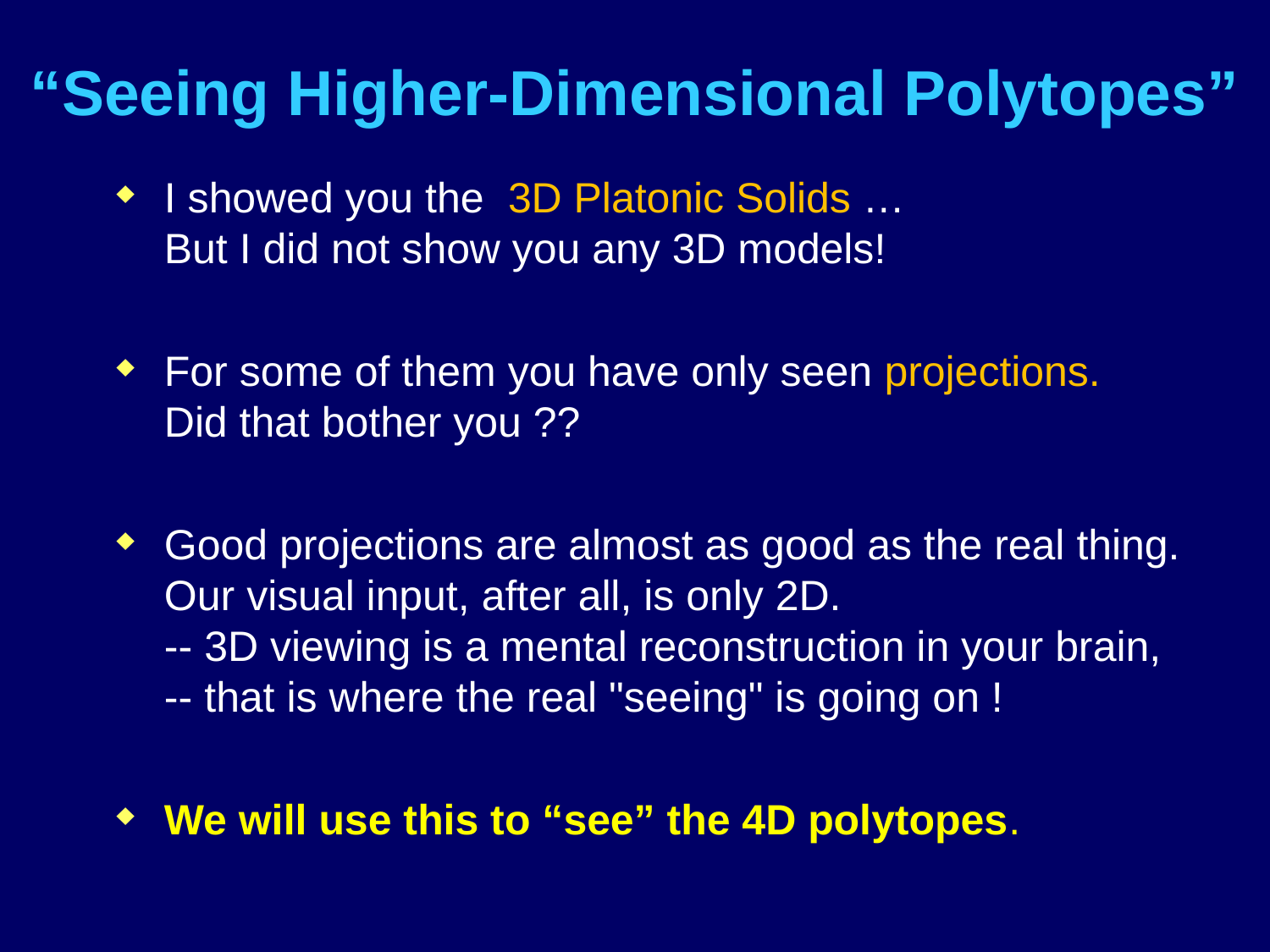

# “Seeing Higher-Dimensional Polytopes”
I showed you the  3D Platonic Solids …
But I did not show you any 3D models!
For some of them you have only seen projections.
Did that bother you ??
Good projections are almost as good as the real thing.
Our visual input, after all, is only 2D.
-- 3D viewing is a mental reconstruction in your brain,
-- that is where the real "seeing" is going on !
We will use this to “see” the 4D polytopes.